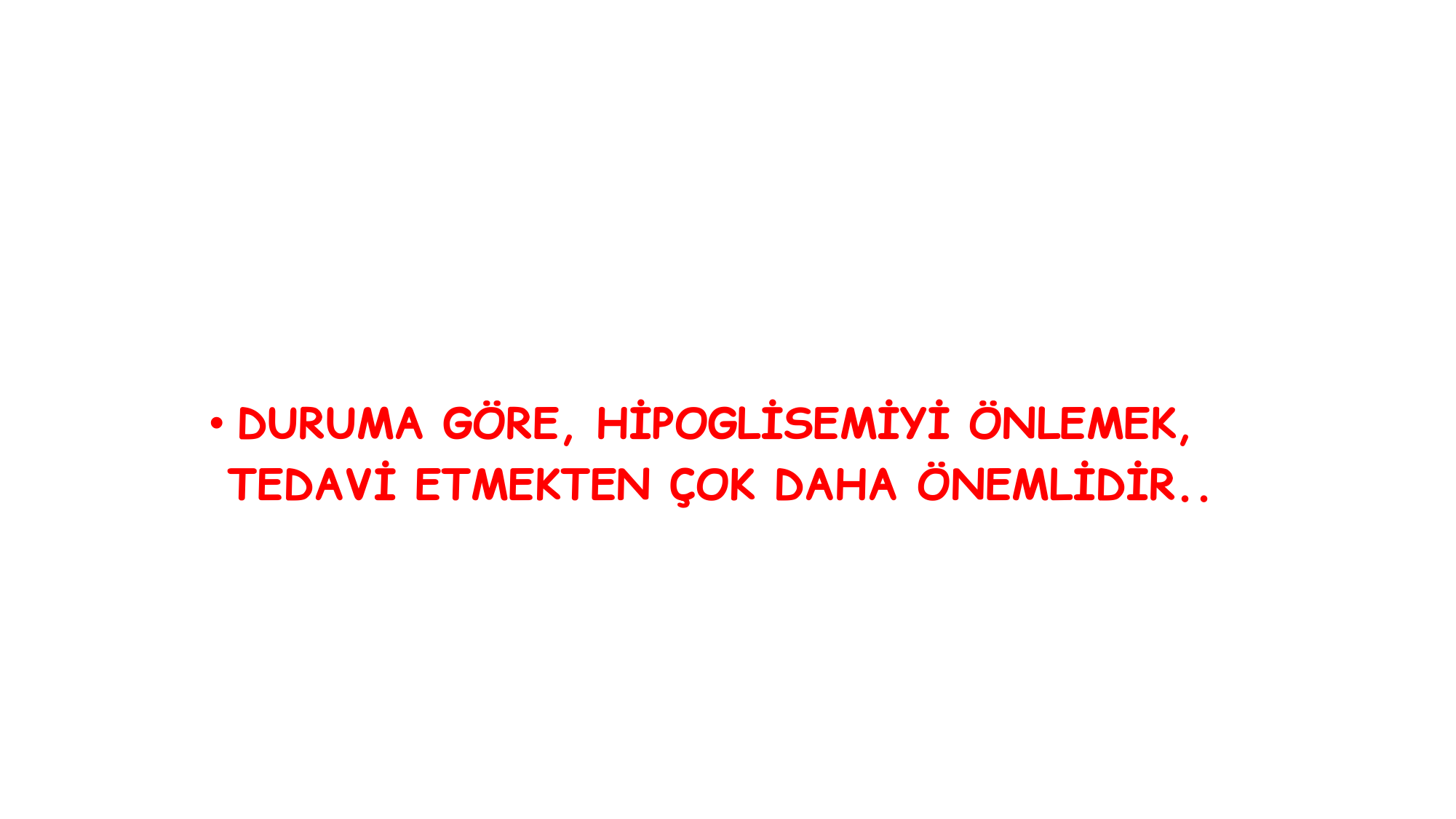

#
DURUMA GÖRE, HİPOGLİSEMİYİ ÖNLEMEK,
 TEDAVİ ETMEKTEN ÇOK DAHA ÖNEMLİDİR..